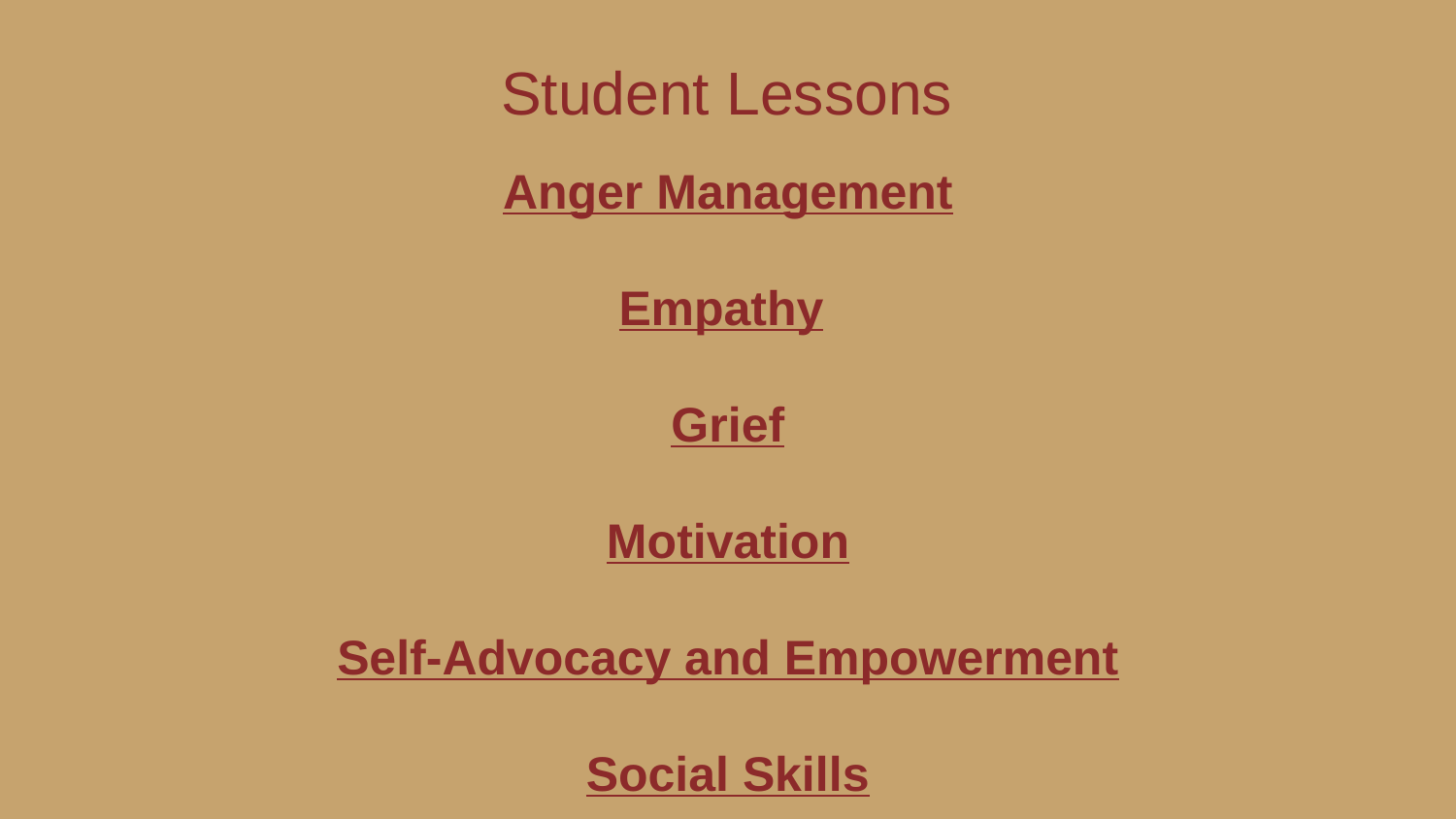

Student Lessons
Anger Management

Empathy

Grief

Motivation

Self-Advocacy and Empowerment

Social Skills

#